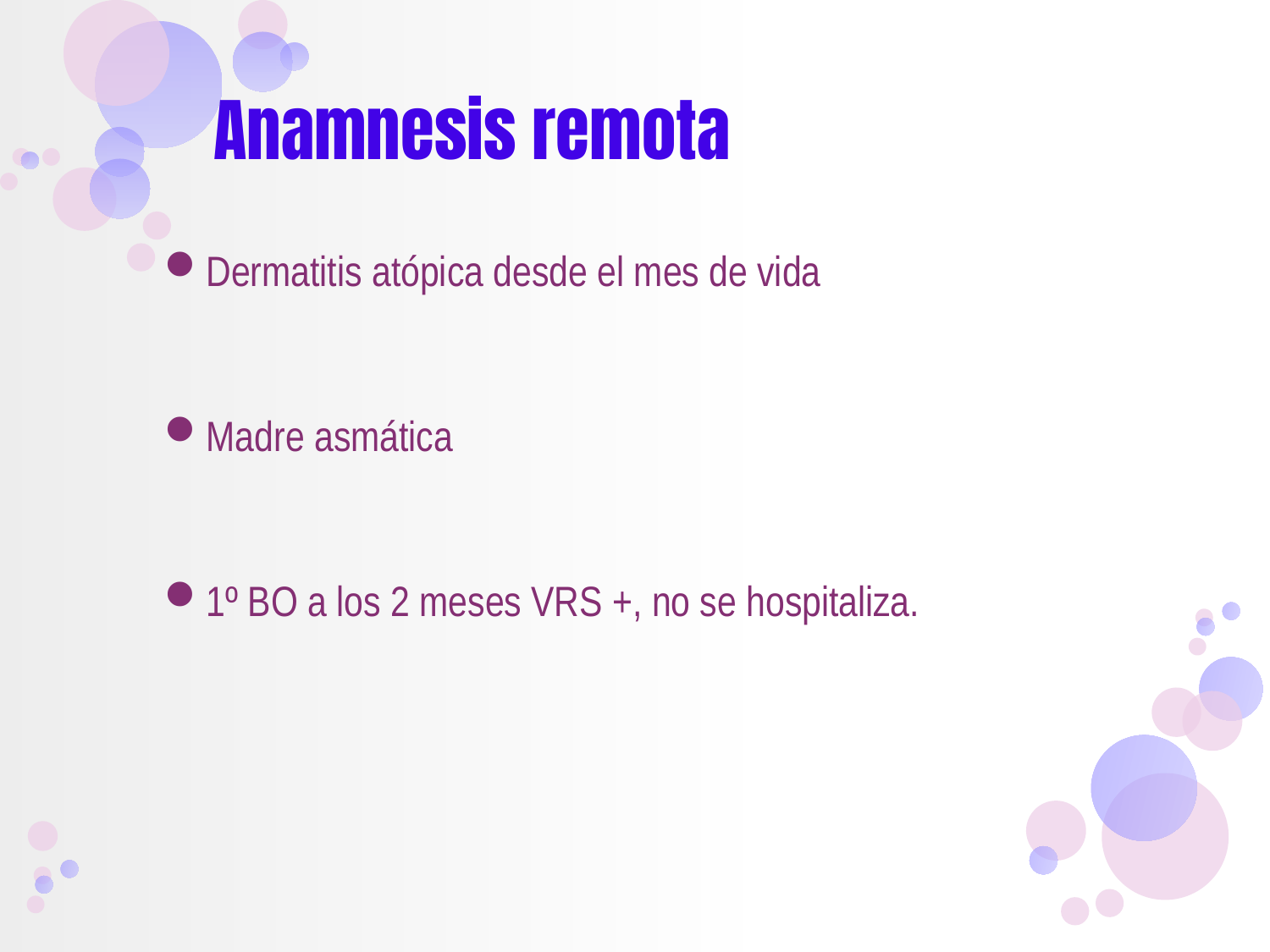

Anamnesis remota
Dermatitis atópica desde el mes de vida

Madre asmática

1º BO a los 2 meses VRS +, no se hospitaliza.